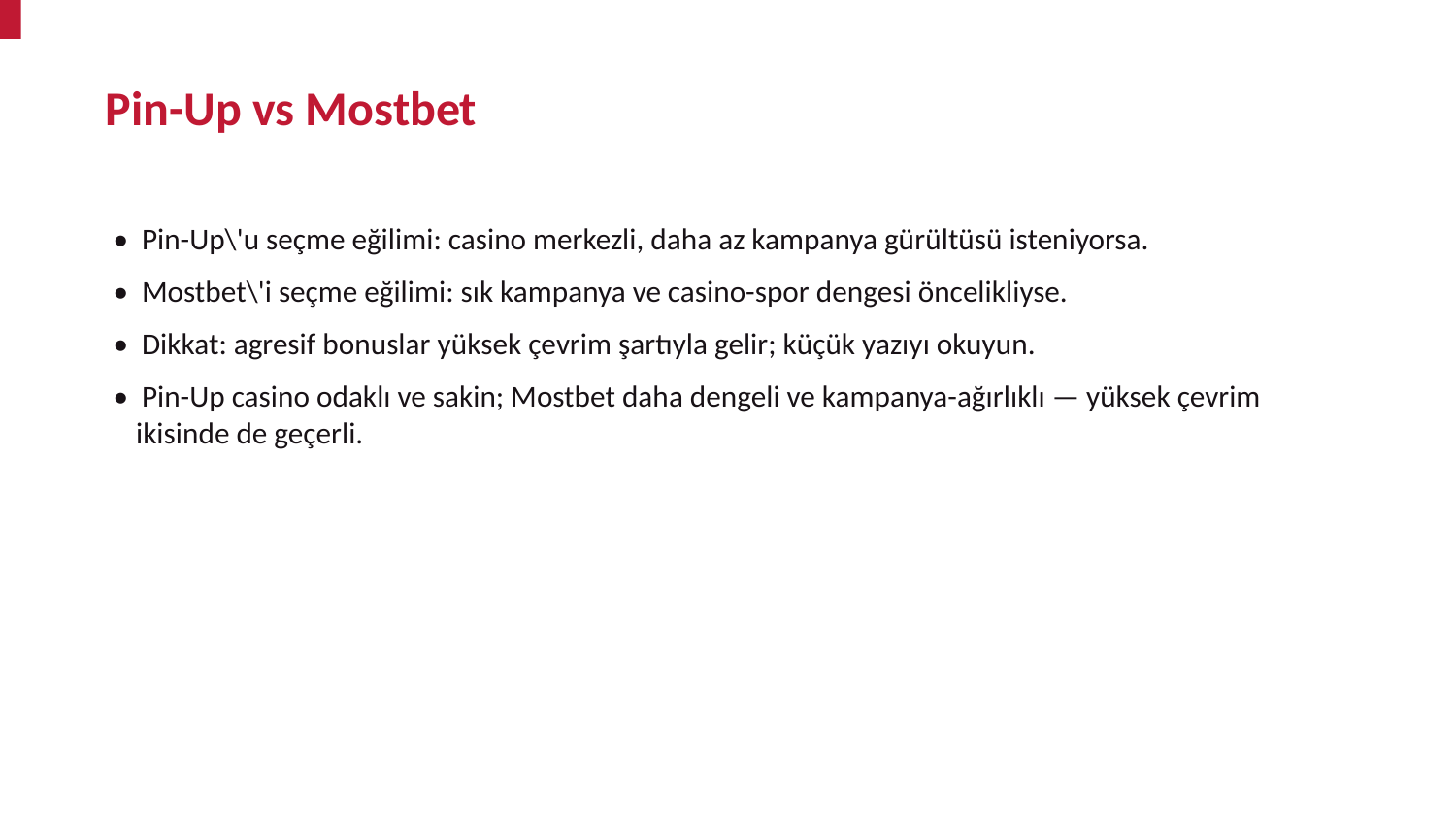

Pin-Up vs Mostbet
•  Pin-Up\'u seçme eğilimi: casino merkezli, daha az kampanya gürültüsü isteniyorsa.
•  Mostbet\'i seçme eğilimi: sık kampanya ve casino-spor dengesi öncelikliyse.
•  Dikkat: agresif bonuslar yüksek çevrim şartıyla gelir; küçük yazıyı okuyun.
•  Pin-Up casino odaklı ve sakin; Mostbet daha dengeli ve kampanya-ağırlıklı — yüksek çevrim ikisinde de geçerli.